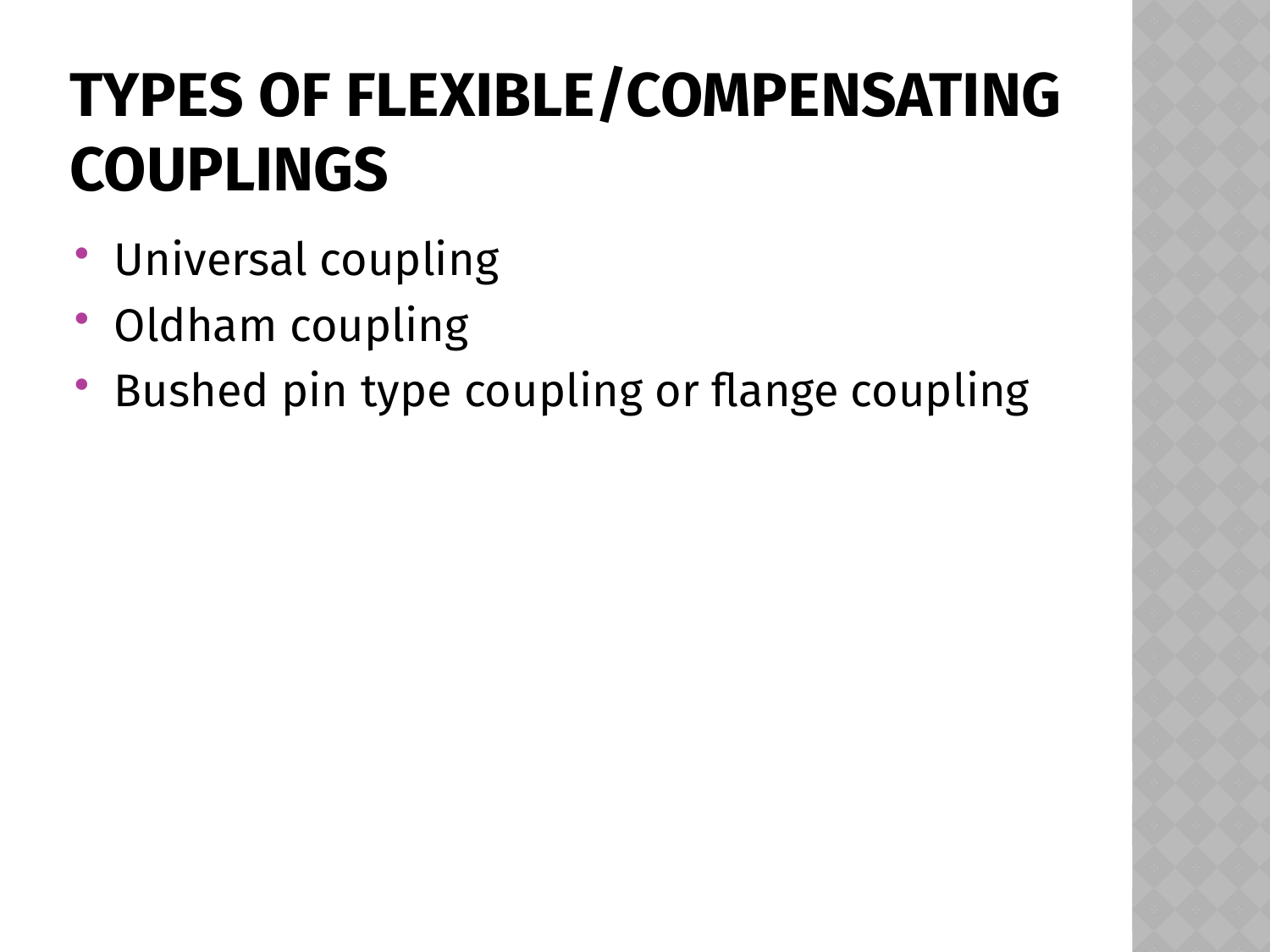

# Types of Flexible/Compensating Couplings
Universal coupling
Oldham coupling
Bushed pin type coupling or flange coupling